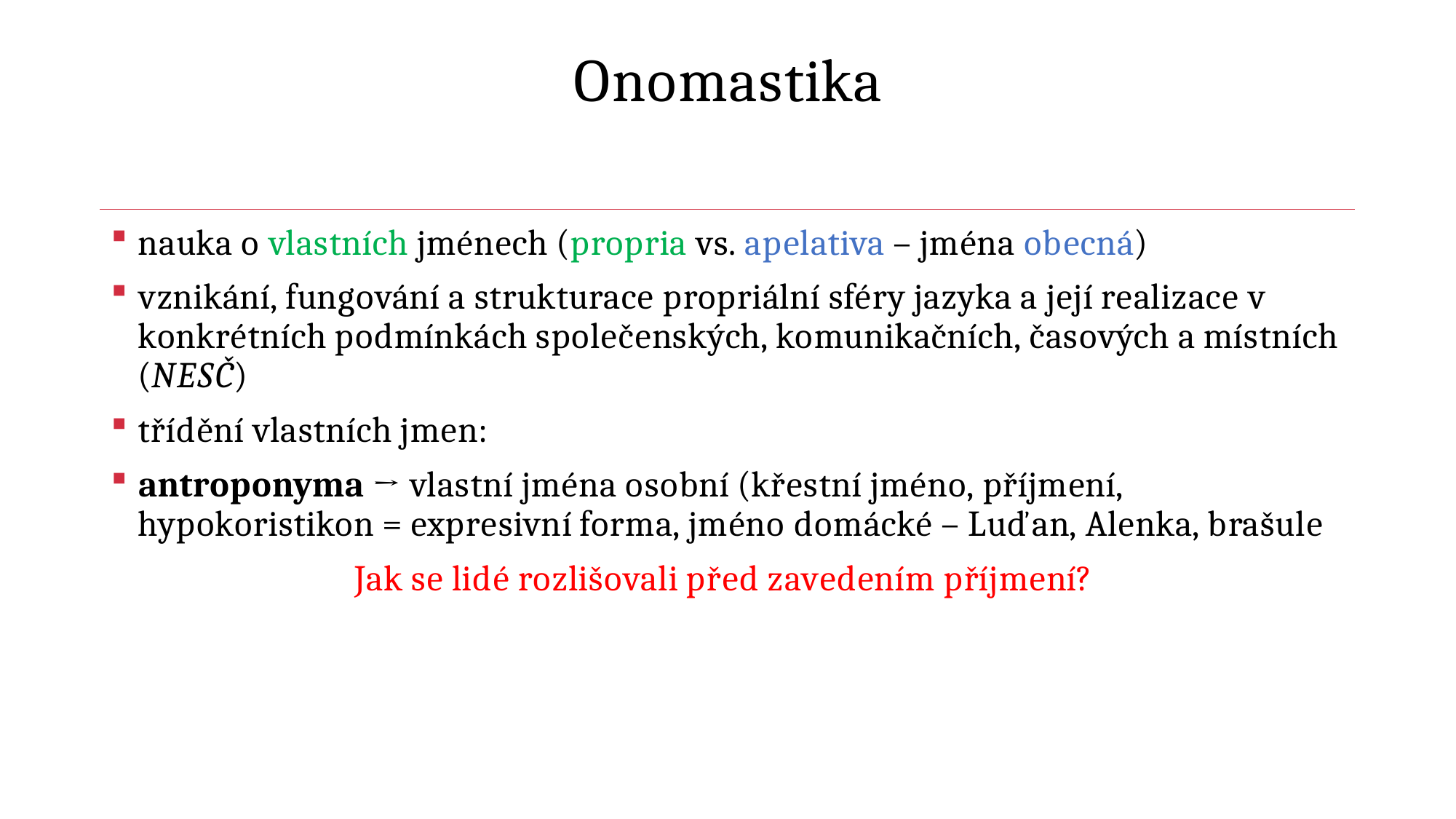

# Onomastika
nauka o vlastních jménech (propria vs. apelativa – jména obecná)
vznikání, fungování a strukturace propriální sféry jazyka a její realizace v konkrétních podmínkách společenských, komunikačních, časových a místních (NESČ)
třídění vlastních jmen:
antroponyma → vlastní jména osobní (křestní jméno, příjmení, hypokoristikon = expresivní forma, jméno domácké – Luďan, Alenka, brašule
Jak se lidé rozlišovali před zavedením příjmení?